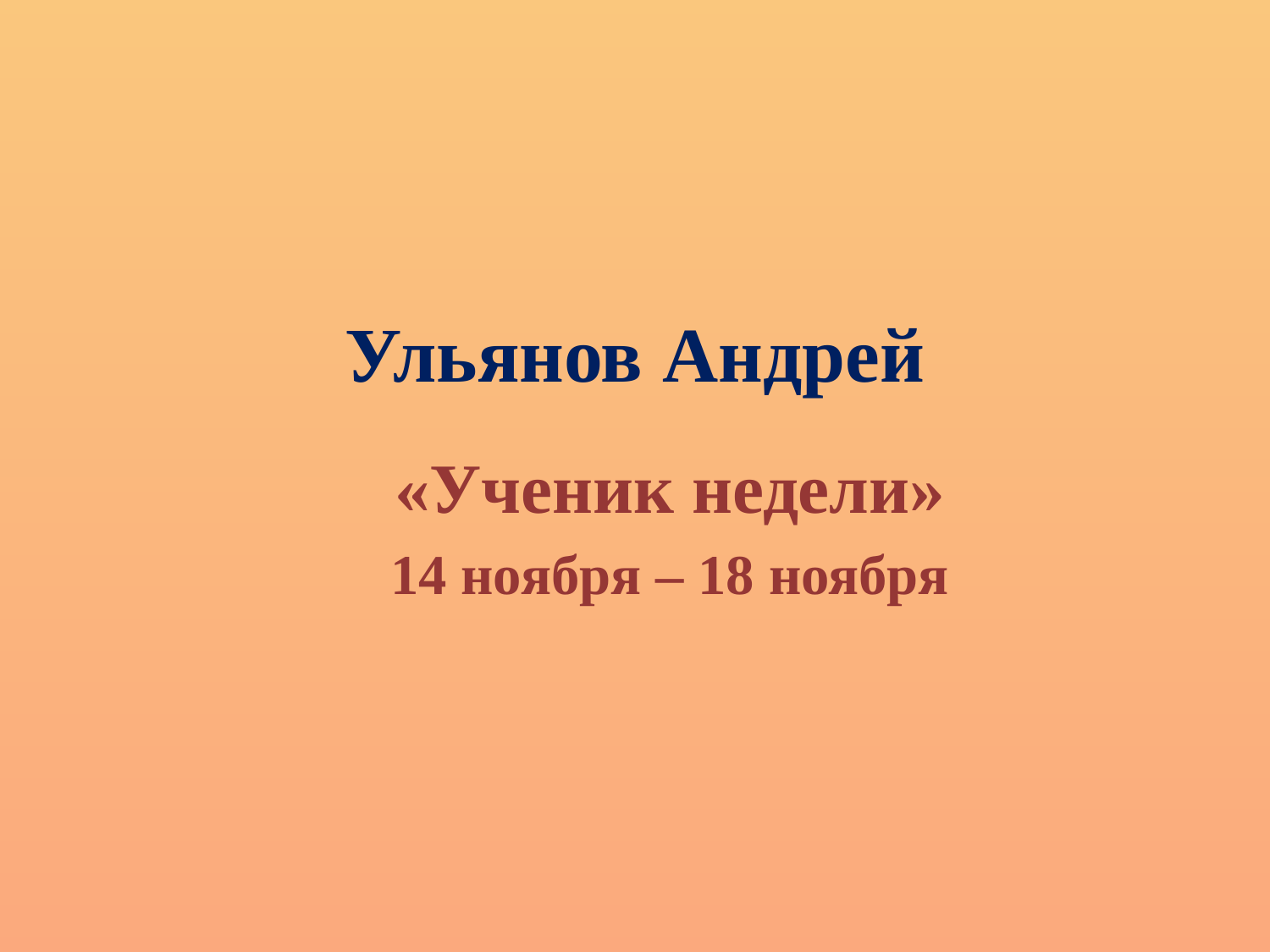

# Ульянов Андрей
«Ученик недели»
14 ноября – 18 ноября